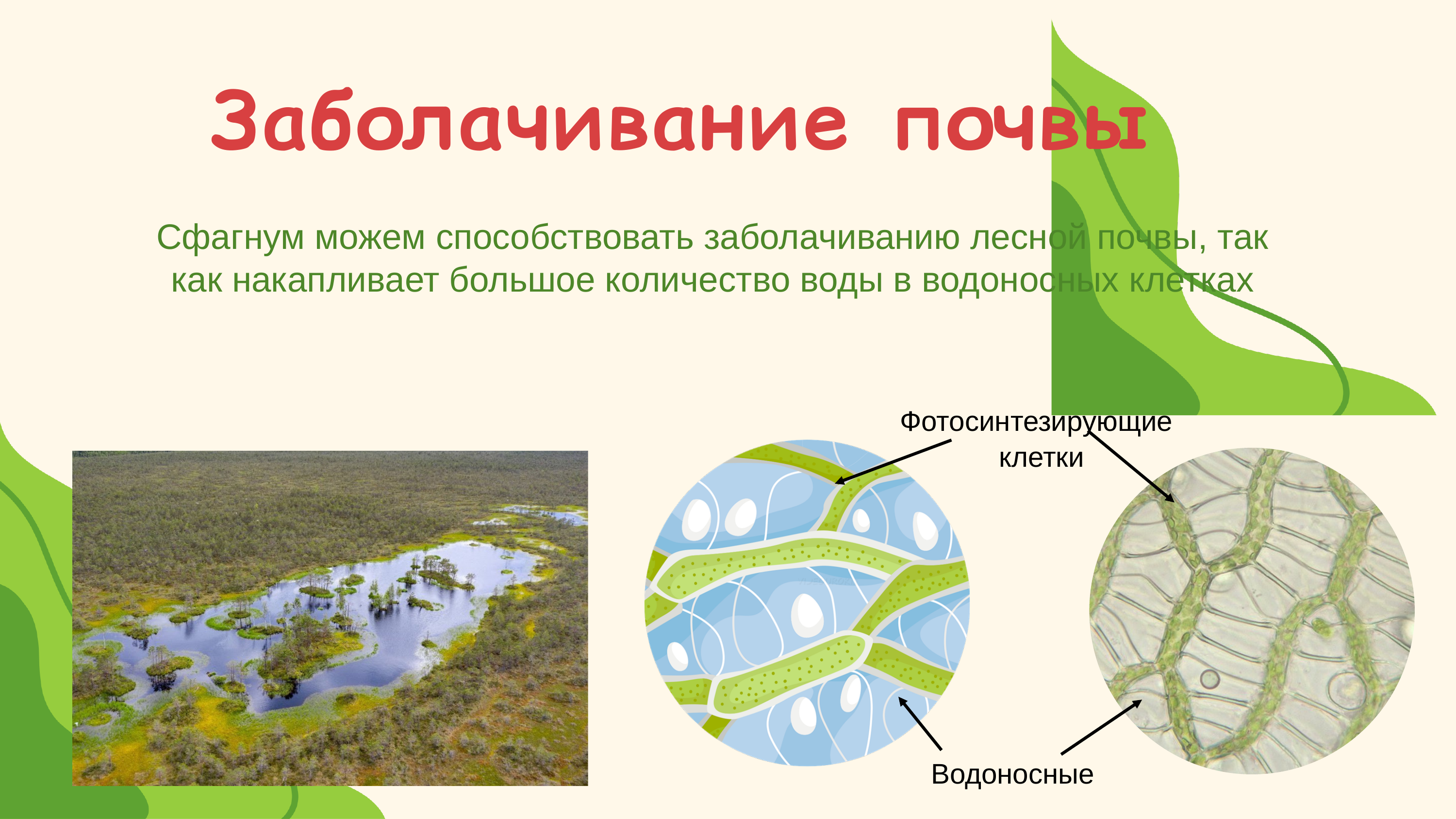

Заболачивание почвы
Сфагнум можем способствовать заболачиванию лесной почвы, так как накапливает большое количество воды в водоносных клетках
Фотосинтезирующие
клетки

Водоносные